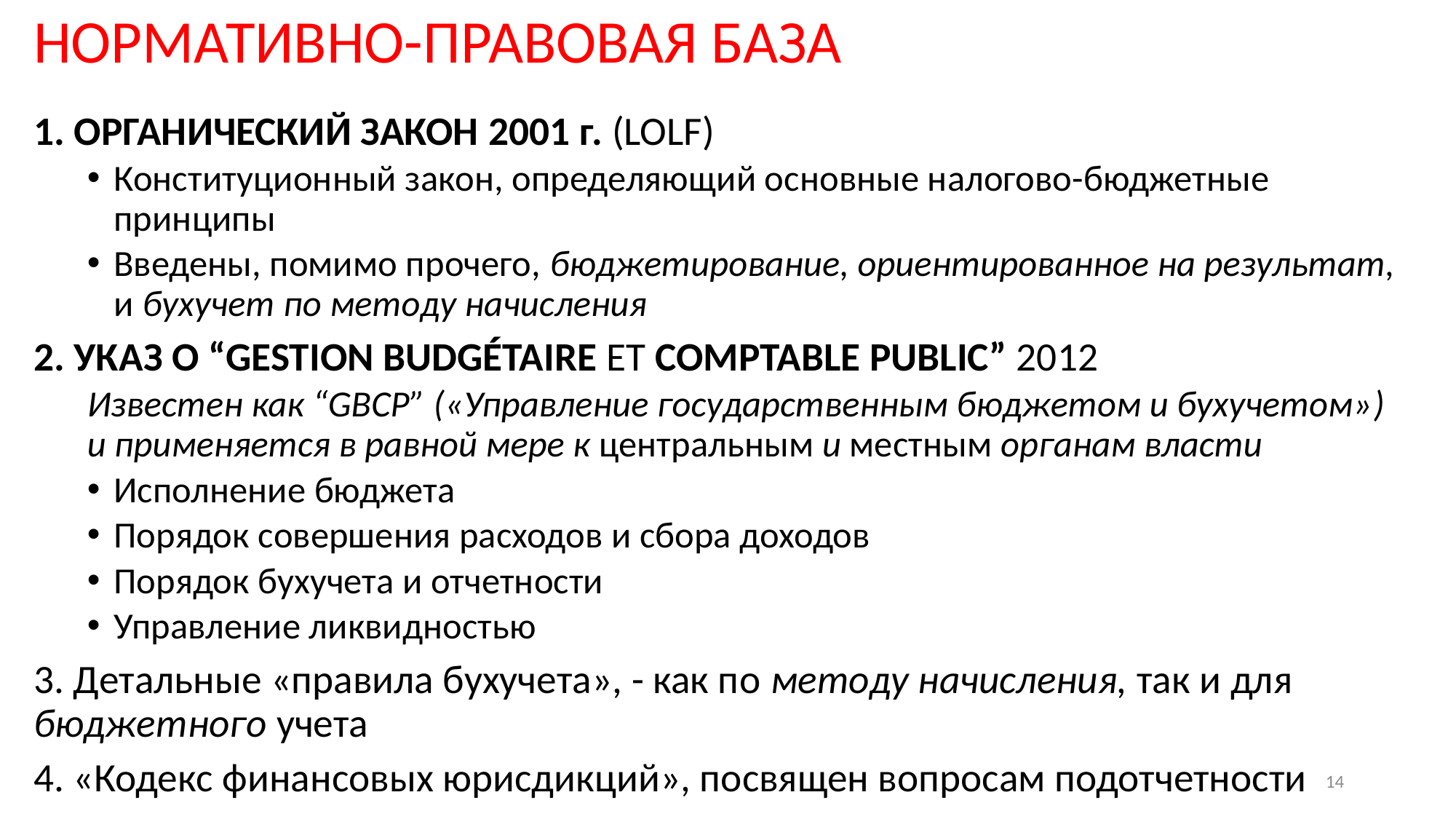

# НОРМАТИВНО-ПРАВОВАЯ БАЗА
1. ОРГАНИЧЕСКИЙ ЗАКОН 2001 г. (LOLF)
Конституционный закон, определяющий основные налогово-бюджетные принципы
Введены, помимо прочего, бюджетирование, ориентированное на результат, и бухучет по методу начисления
2. УКАЗ О “GESTION BUDGÉTAIRE ET COMPTABLE PUBLIC” 2012
Известен как “GBCP” («Управление государственным бюджетом и бухучетом») и применяется в равной мере к центральным и местным органам власти
Исполнение бюджета
Порядок совершения расходов и сбора доходов
Порядок бухучета и отчетности
Управление ликвидностью
3. Детальные «правила бухучета», - как по методу начисления, так и для бюджетного учета
4. «Кодекс финансовых юрисдикций», посвящен вопросам подотчетности
14